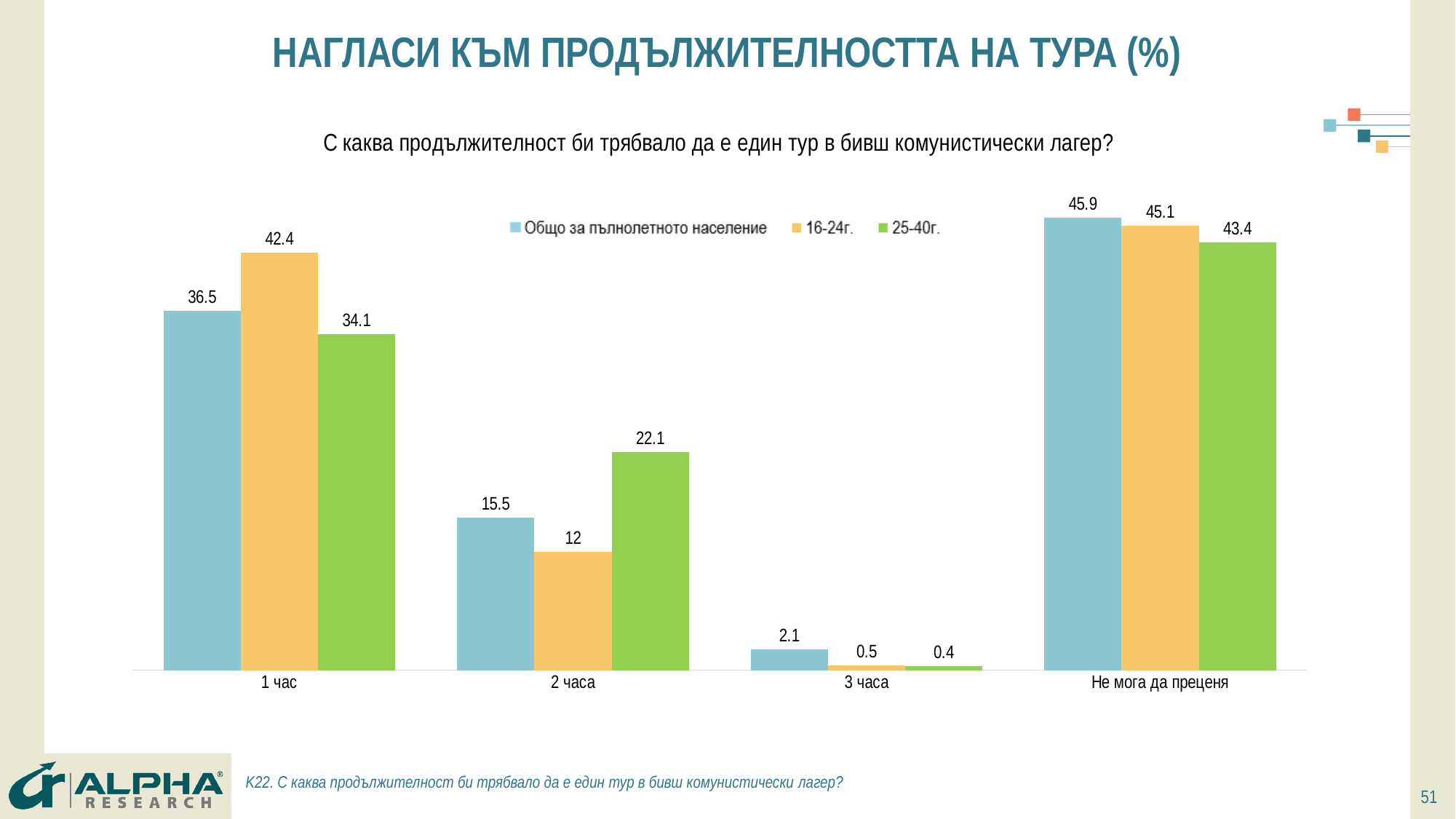

# НАГЛАСИ КЪМ ПРОДЪЛЖИТЕЛНОСТТА НА ТУРА (%)

### Chart: С каква продължителност би трябвало да е един тур в бивш комунистически лагер?

| Category | Общо за пълнолетното население | 16-24г. | 25-40г. |
|---|---|---|---|
| 1 час | 36.5 | 42.4 | 34.1 |
| 2 часа | 15.5 | 12.0 | 22.1 |
| 3 часа | 2.1 | 0.5 | 0.4 |
| Не мога да преценя | 45.9 | 45.1 | 43.4 |
K22. С каква продължителност би трябвало да е един тур в бивш комунистически лагер?
51